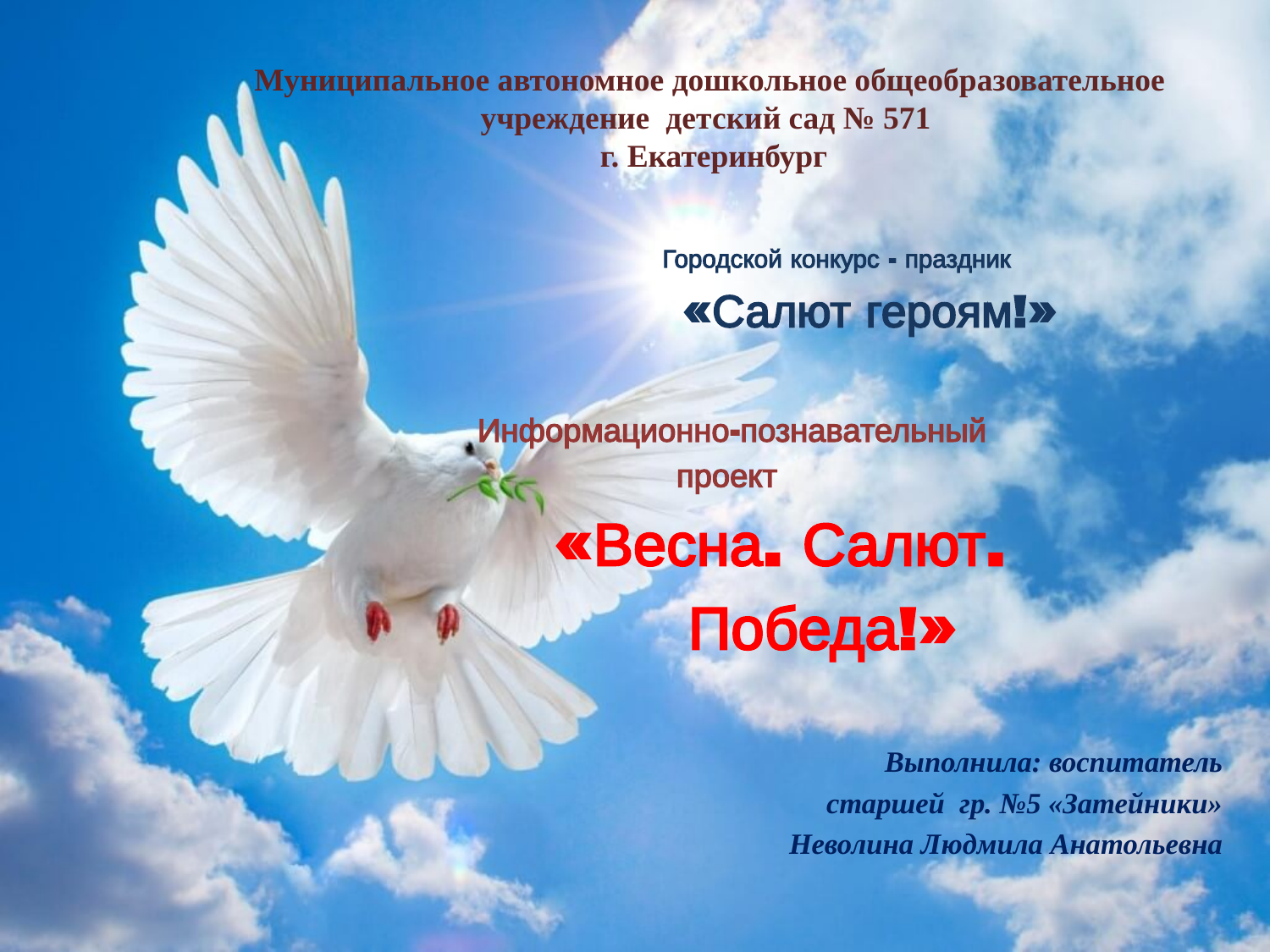

# Муниципальное автономное дошкольное общеобразовательное учреждение  детский сад № 571 г. Екатеринбург
                                                                                                   Городской конкурс - праздник
                                                                                      «Салют героям!»

                                                                                     Информационно-познавательный
                                                                                                              проект
                                          «Весна. Салют.
                                                       Победа!»

Выполнила: воспитатель
старшей  гр. №5 «Затейники»
Неволина Людмила Анатольевна